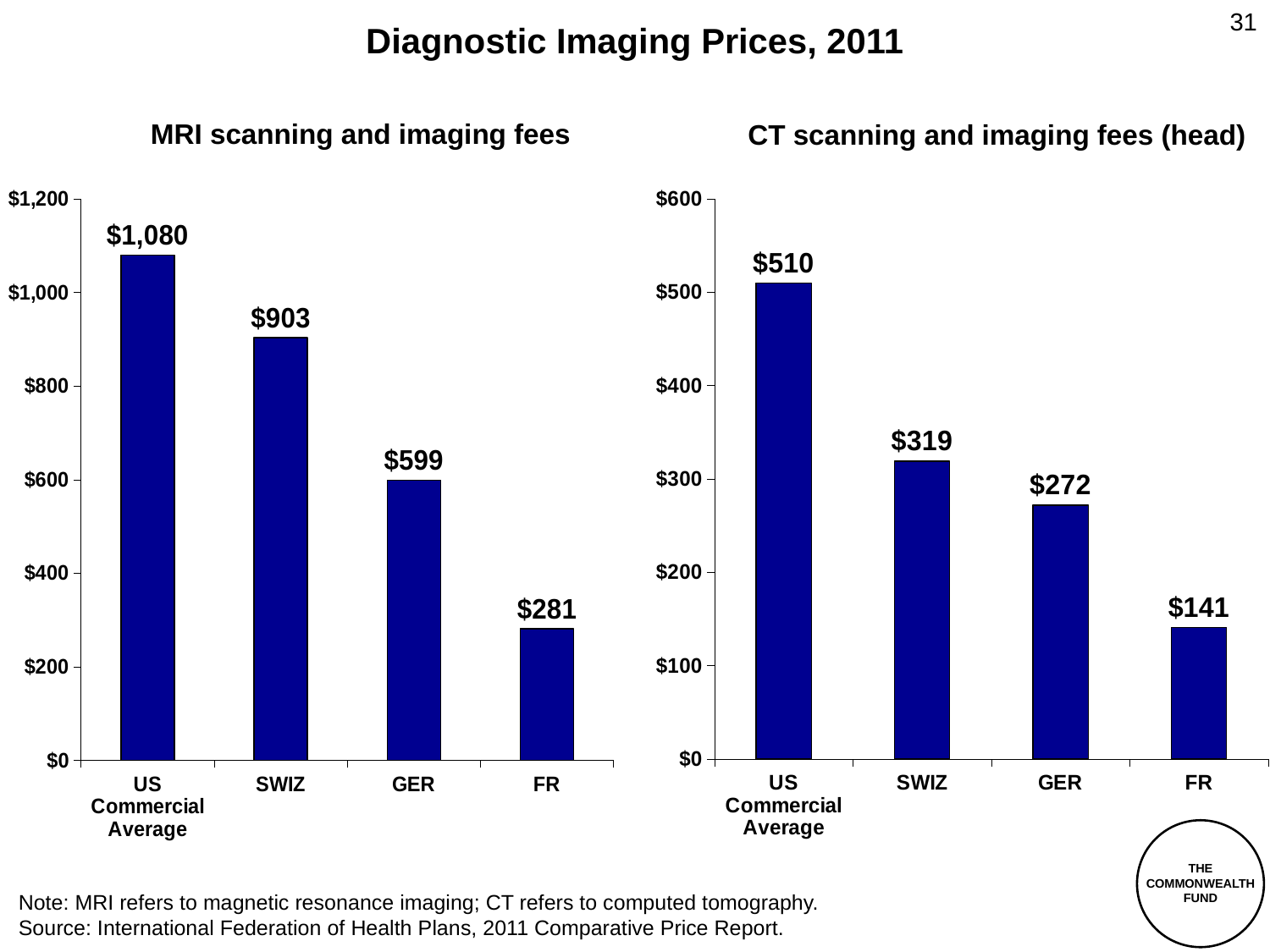

31
# Diagnostic Imaging Prices, 2011
MRI scanning and imaging fees
CT scanning and imaging fees (head)

### Chart

| Category |  |
|---|---|
| US Commercial Average | 510.0 |
| SWIZ | 319.0 |
| GER | 272.0 |
| FR | 141.0 |

### Chart

| Category |  |
|---|---|
| US Commercial Average | 1080.0 |
| SWIZ | 903.0 |
| GER | 599.0 |
| FR | 281.0 |
THE
COMMONWEALTH
FUND
Note: MRI refers to magnetic resonance imaging; CT refers to computed tomography.
Source: International Federation of Health Plans, 2011 Comparative Price Report.